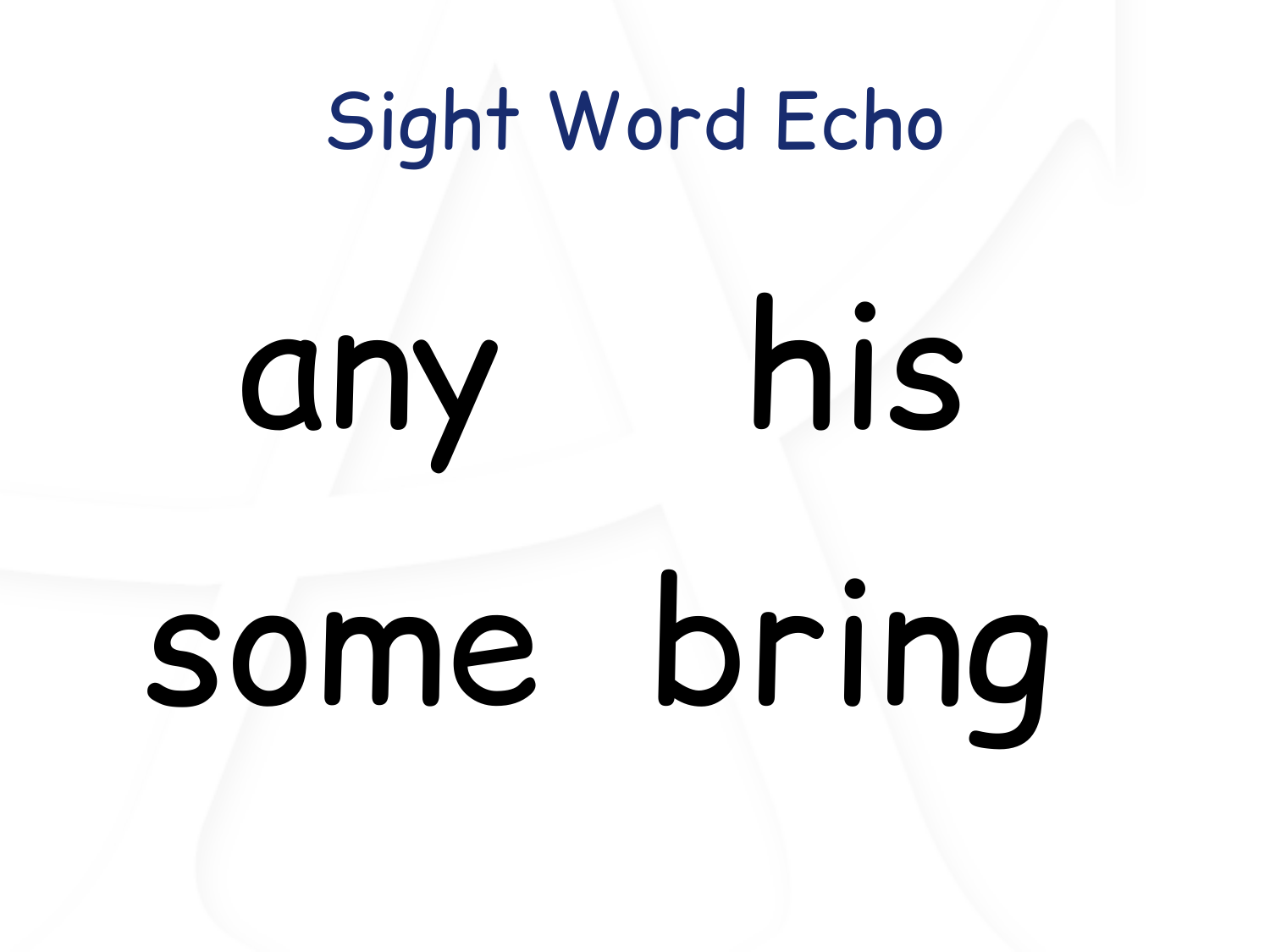

# Sight Word Echo
any
his
some
bring